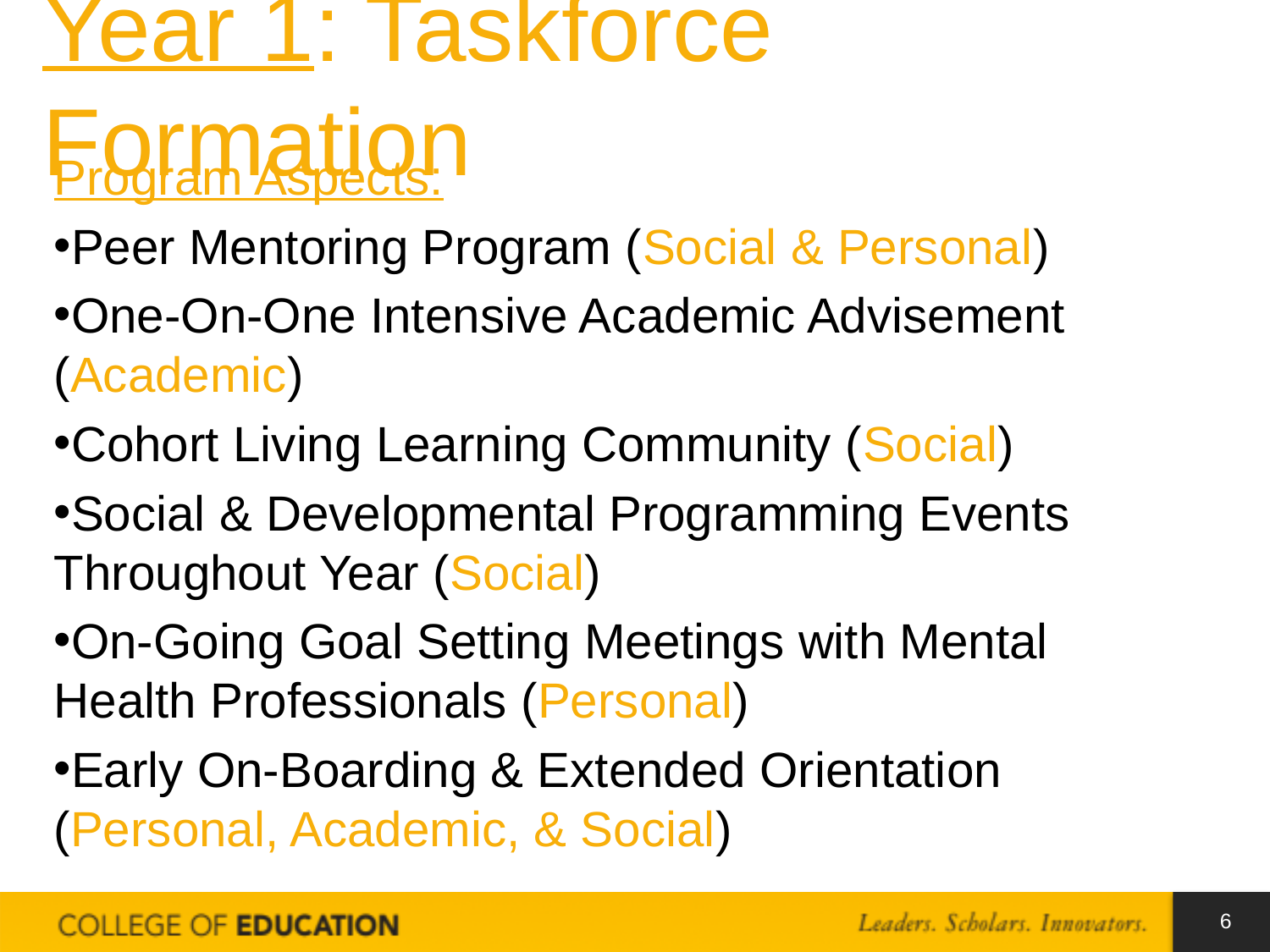

# Year 1: Taskforce Formation
Program Aspects:
Peer Mentoring Program (Social & Personal)
One-On-One Intensive Academic Advisement (Academic)
Cohort Living Learning Community (Social)
Social & Developmental Programming Events Throughout Year (Social)
On-Going Goal Setting Meetings with Mental Health Professionals (Personal)
Early On-Boarding & Extended Orientation (Personal, Academic, & Social)

6